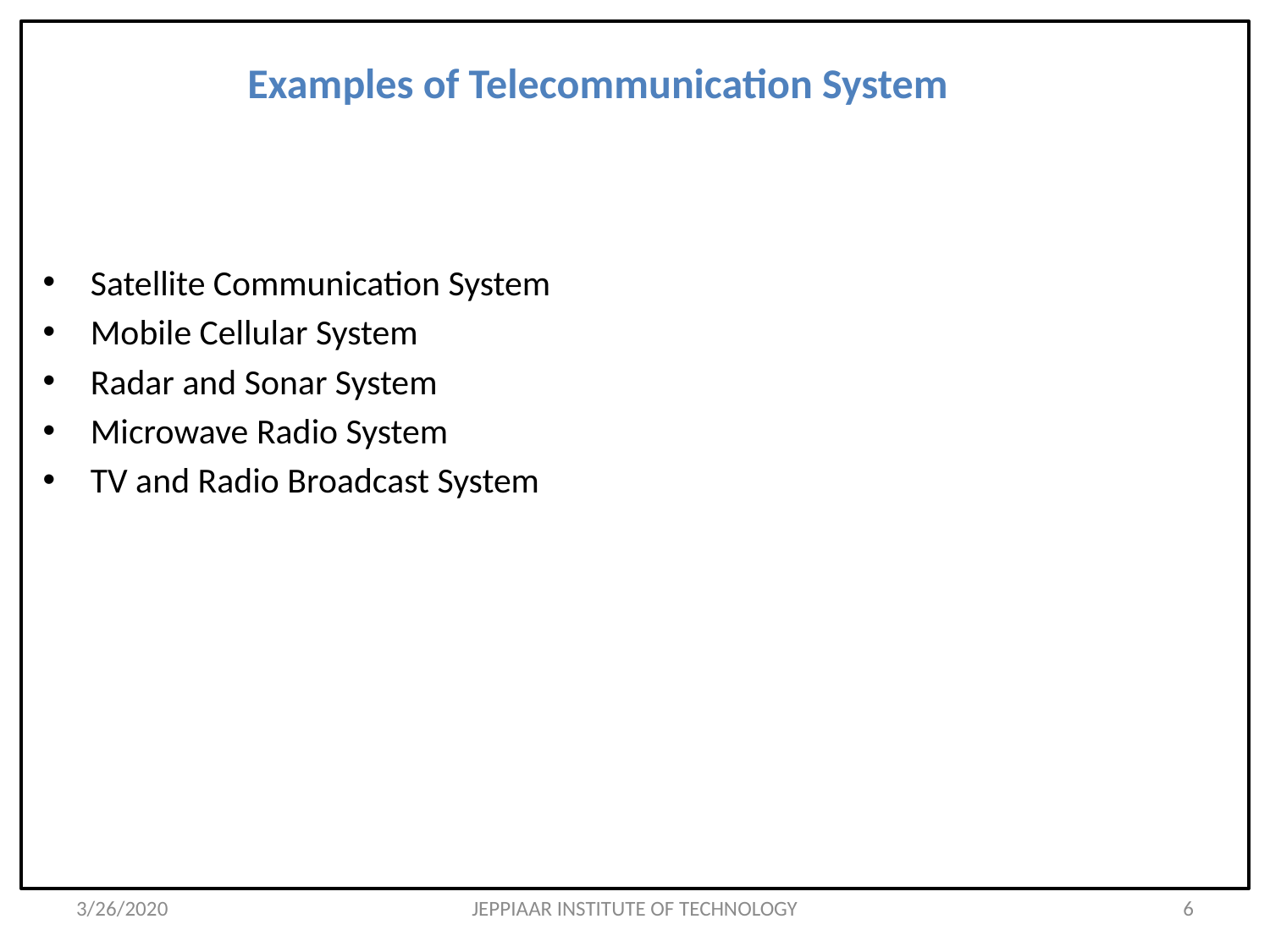

# Examples of Telecommunication System
Satellite Communication System
Mobile Cellular System
Radar and Sonar System
Microwave Radio System
TV and Radio Broadcast System

3/26/2020
JEPPIAAR INSTITUTE OF TECHNOLOGY
6